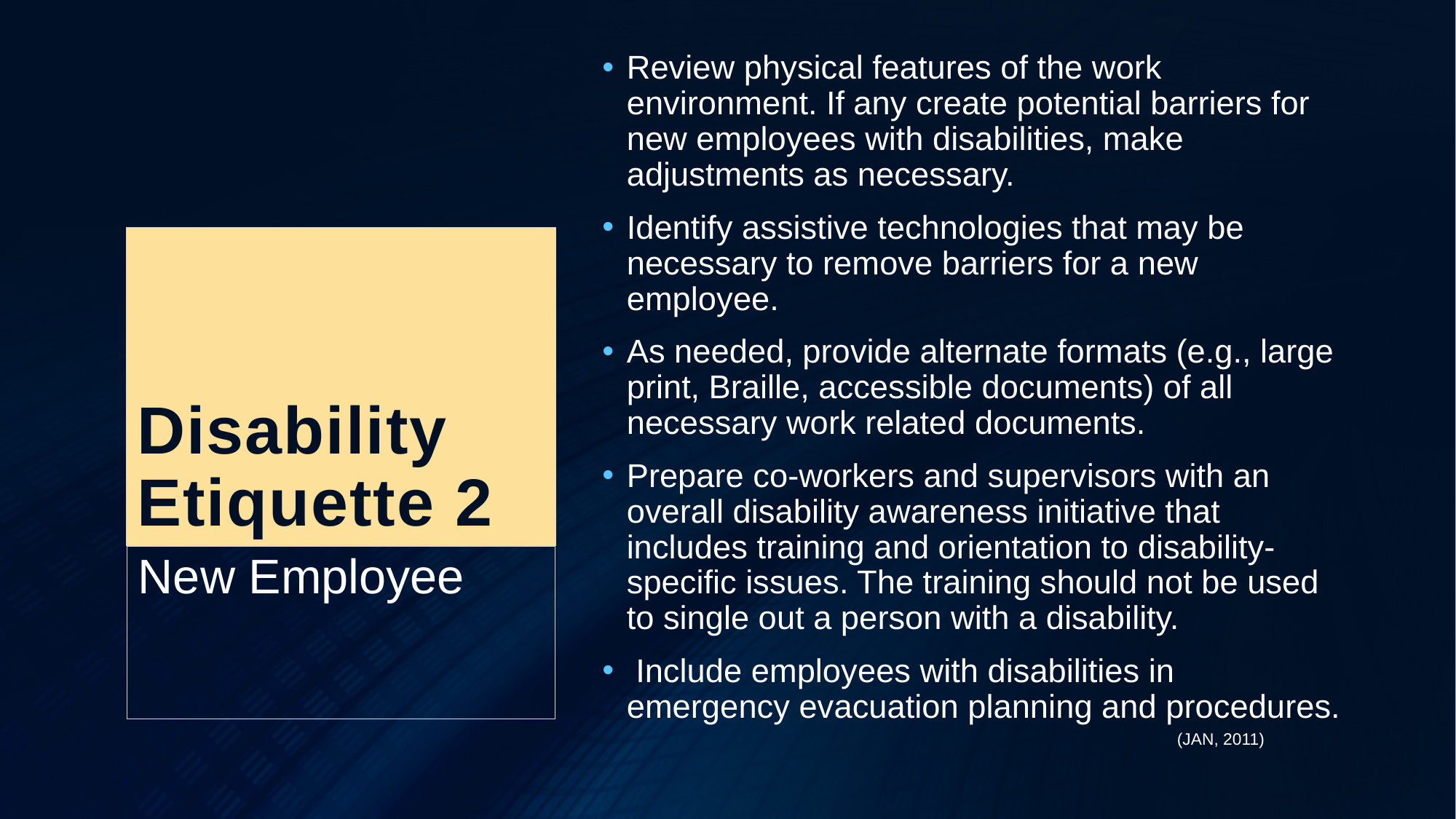

Review physical features of the work environment. If any create potential barriers for new employees with disabilities, make adjustments as necessary.
Identify assistive technologies that may be necessary to remove barriers for a new employee.
As needed, provide alternate formats (e.g., large print, Braille, accessible documents) of all necessary work related documents.
Prepare co-workers and supervisors with an overall disability awareness initiative that includes training and orientation to disability-specific issues. The training should not be used to single out a person with a disability.
 Include employees with disabilities in emergency evacuation planning and procedures.                                                                                     (JAN, 2011)
# Disability Etiquette 2
New Employee